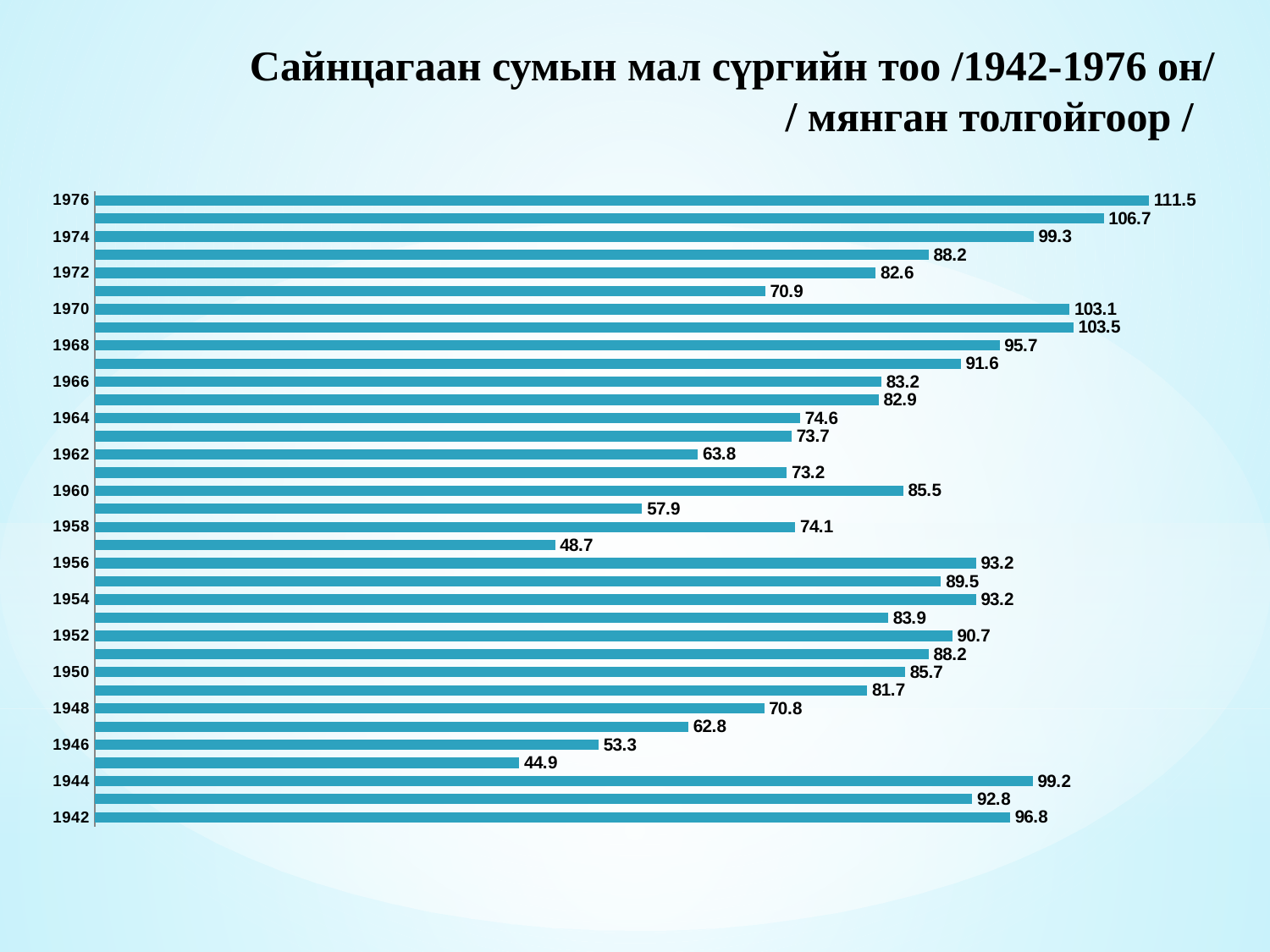

# Сайнцагаан сумын мал сүргийн тоо /1942-1976 он/ / мянган толгойгоор /

### Chart

| Category | бүгд  |
|---|---|
| 1942 | 96.8 |
| 1943 | 92.8 |
| 1944 | 99.2 |
| 1945 | 44.9 |
| 1946 | 53.3 |
| 1947 | 62.8 |
| 1948 | 70.8 |
| 1949 | 81.7 |
| 1950 | 85.7 |
| 1951 | 88.2 |
| 1952 | 90.7 |
| 1953 | 83.9 |
| 1954 | 93.2 |
| 1955 | 89.5 |
| 1956 | 93.2 |
| 1957 | 48.7 |
| 1958 | 74.1 |
| 1959 | 57.9 |
| 1960 | 85.5 |
| 1961 | 73.2 |
| 1962 | 63.8 |
| 1963 | 73.7 |
| 1964 | 74.6 |
| 1965 | 82.9 |
| 1966 | 83.2 |
| 1967 | 91.6 |
| 1968 | 95.7 |
| 1969 | 103.5 |
| 1970 | 103.1 |
| 1971 | 70.9 |
| 1972 | 82.6 |
| 1973 | 88.2 |
| 1974 | 99.3 |
| 1975 | 106.7 |
| 1976 | 111.5 |